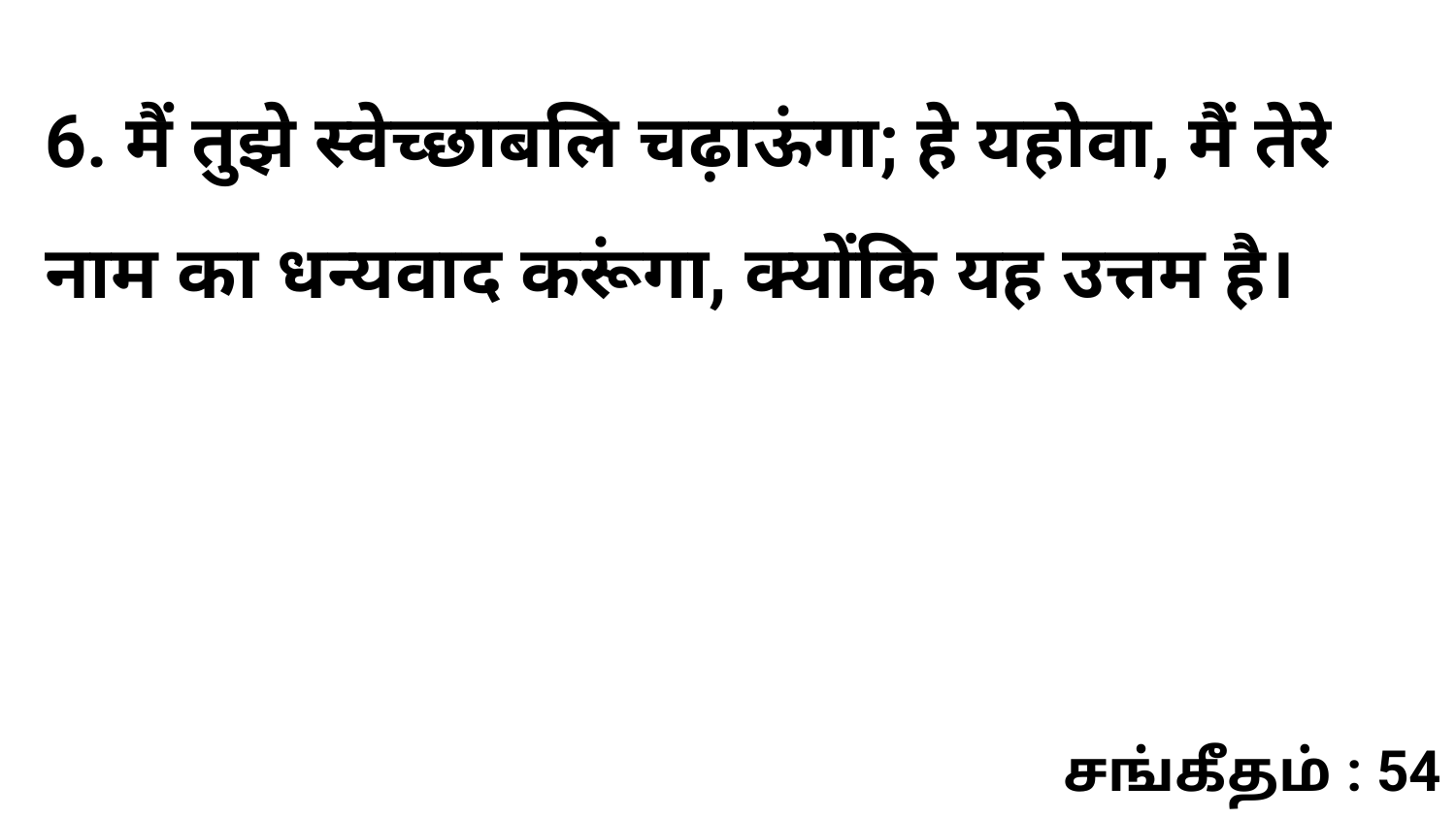

6. मैं तुझे स्वेच्छाबलि चढ़ाऊंगा; हे यहोवा, मैं तेरे नाम का धन्यवाद करूंगा, क्योंकि यह उत्तम है।
சங்கீதம் : 54